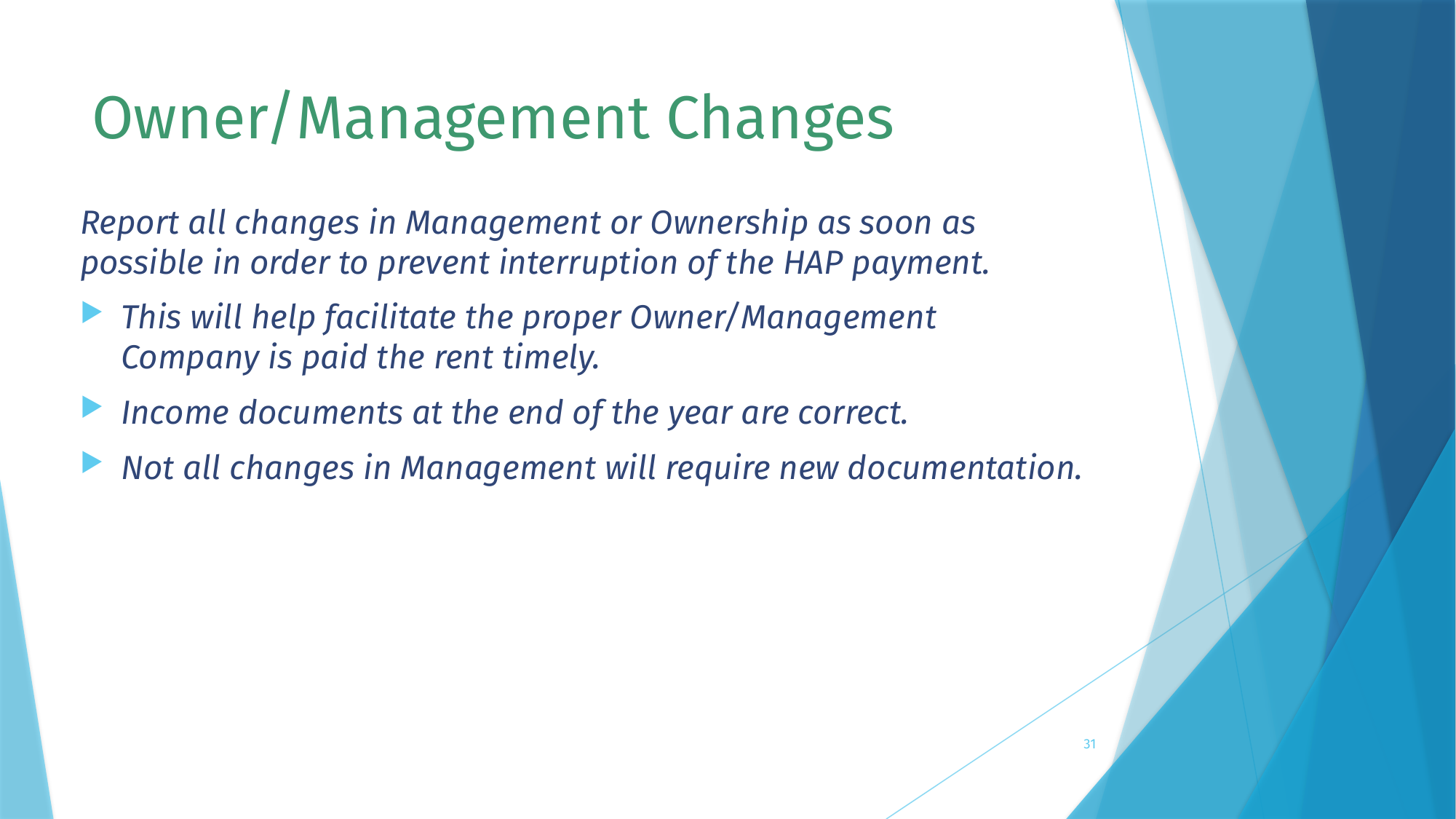

# Owner/Management Changes
Report all changes in Management or Ownership as soon as possible in order to prevent interruption of the HAP payment.
This will help facilitate the proper Owner/Management Company is paid the rent timely.
Income documents at the end of the year are correct.
Not all changes in Management will require new documentation.
31